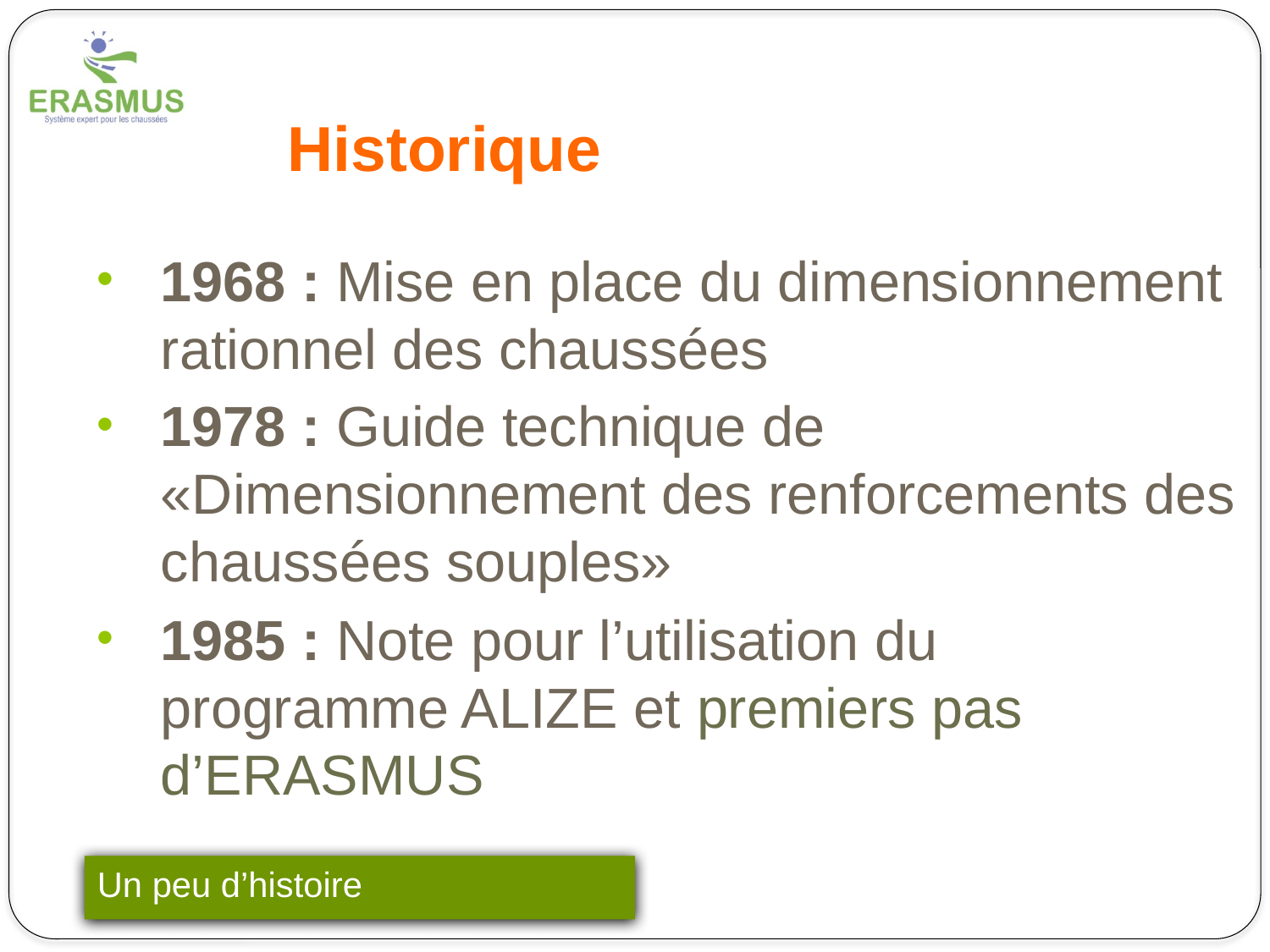

# Historique
1968 : Mise en place du dimensionnement rationnel des chaussées
1978 : Guide technique de «Dimensionnement des renforcements des chaussées souples»
1985 : Note pour l’utilisation du programme ALIZE et premiers pas d’ERASMUS
Un peu d’histoire